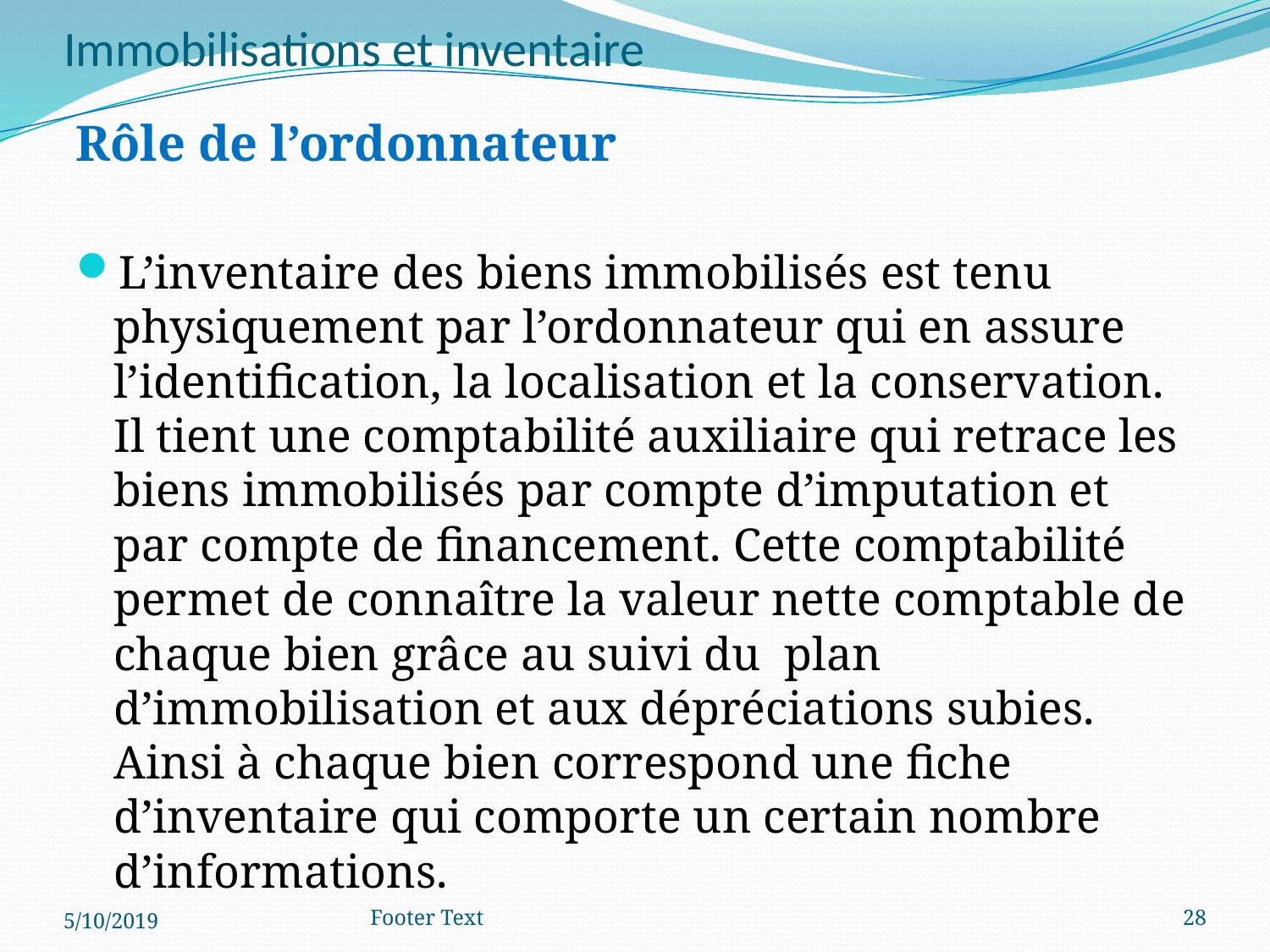

# Immobilisations et inventaire
Rôle de l’ordonnateur

L’inventaire des biens immobilisés est tenu physiquement par l’ordonnateur qui en assure l’identification, la localisation et la conservation. Il tient une comptabilité auxiliaire qui retrace les biens immobilisés par compte d’imputation et par compte de financement. Cette comptabilité permet de connaître la valeur nette comptable de chaque bien grâce au suivi du  plan d’immobilisation et aux dépréciations subies. Ainsi à chaque bien correspond une fiche d’inventaire qui comporte un certain nombre d’informations.

5/10/2019
Footer Text
28